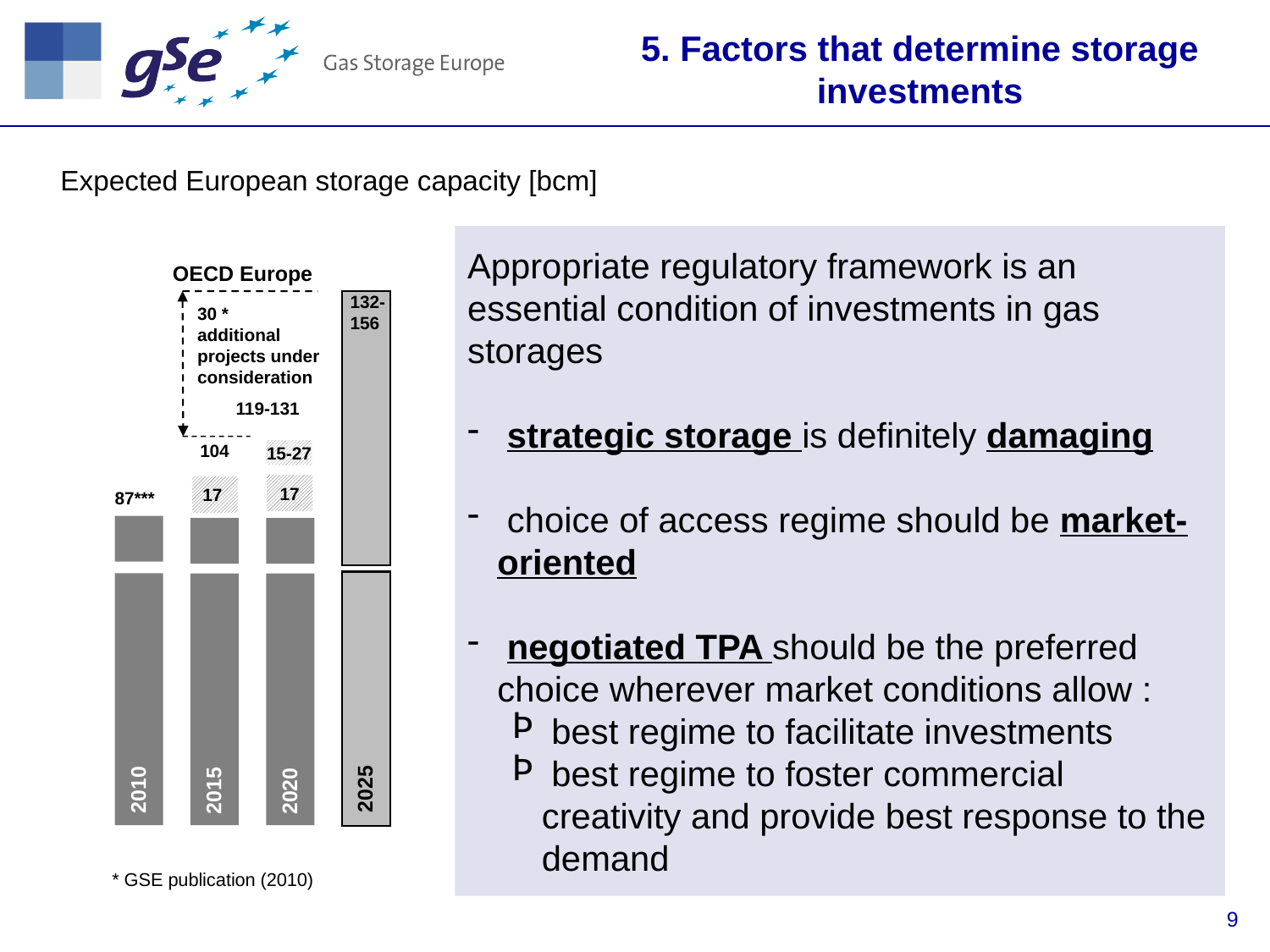

5. Factors that determine storage investments
Expected European storage capacity [bcm]
Appropriate regulatory framework is an essential condition of investments in gas storages

 strategic storage is definitely damaging

 choice of access regime should be market-oriented

 negotiated TPA should be the preferred choice wherever market conditions allow :
 best regime to facilitate investments
 best regime to foster commercial creativity and provide best response to the demand
OECD Europe

30 *
additional projects under consideration

132-156

2025
119-131

15-27

17

2020
104

17

2015
   87***

2010
* GSE publication (2010)
9